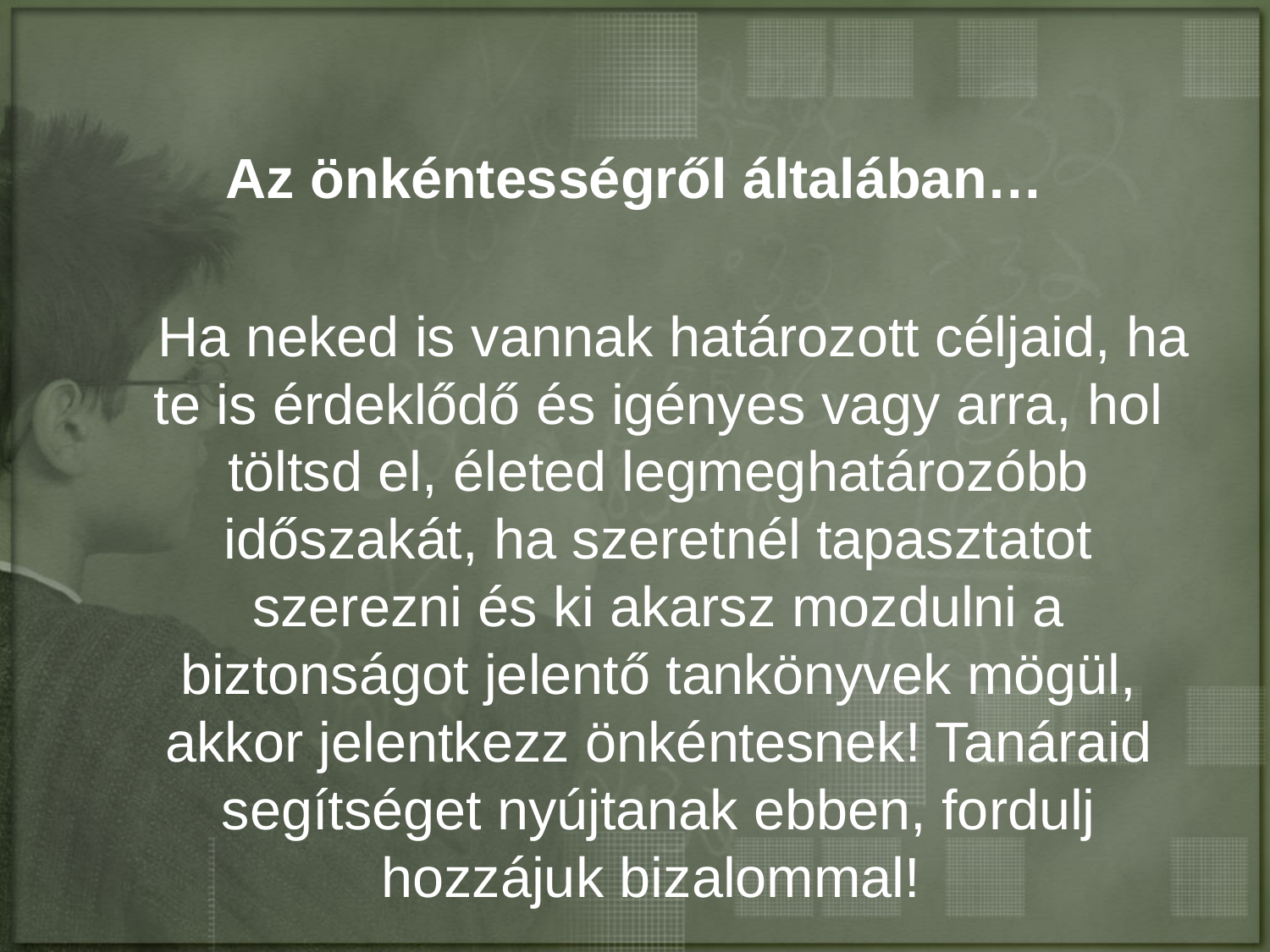

Az önkéntességről általában…

     Ha neked is vannak határozott céljaid, ha te is érdeklődő és igényes vagy arra, hol töltsd el, életed legmeghatározóbb időszakát, ha szeretnél tapasztatot szerezni és ki akarsz mozdulni a biztonságot jelentő tankönyvek mögül, akkor jelentkezz önkéntesnek! Tanáraid segítséget nyújtanak ebben, fordulj hozzájuk bizalommal!